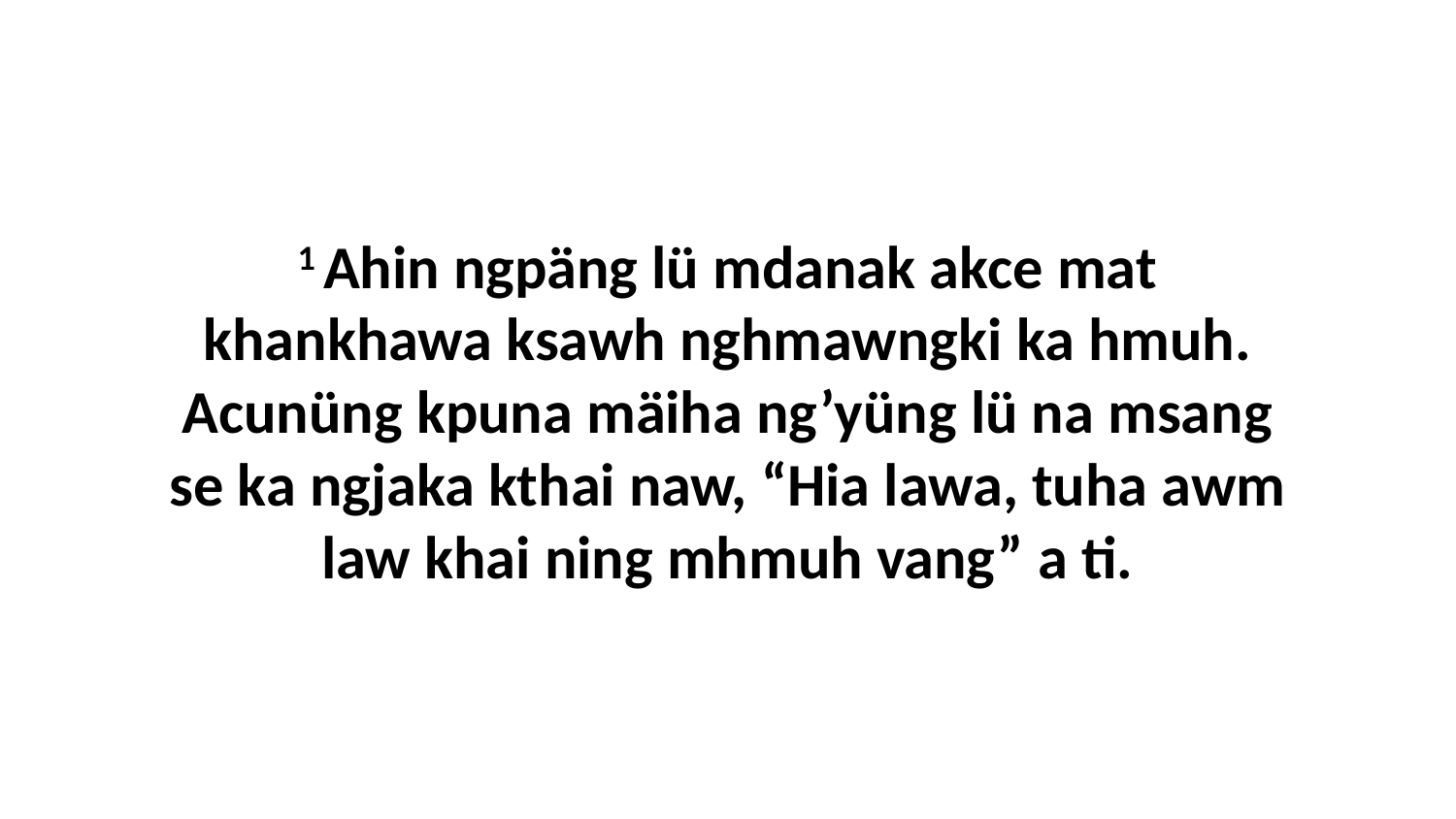

1 Ahin ngpäng lü mdanak akce mat khankhawa ksawh nghmawngki ka hmuh. Acunüng kpuna mäiha ng’yüng lü na msang se ka ngjaka kthai naw, “Hia lawa, tuha awm law khai ning mhmuh vang” a ti.